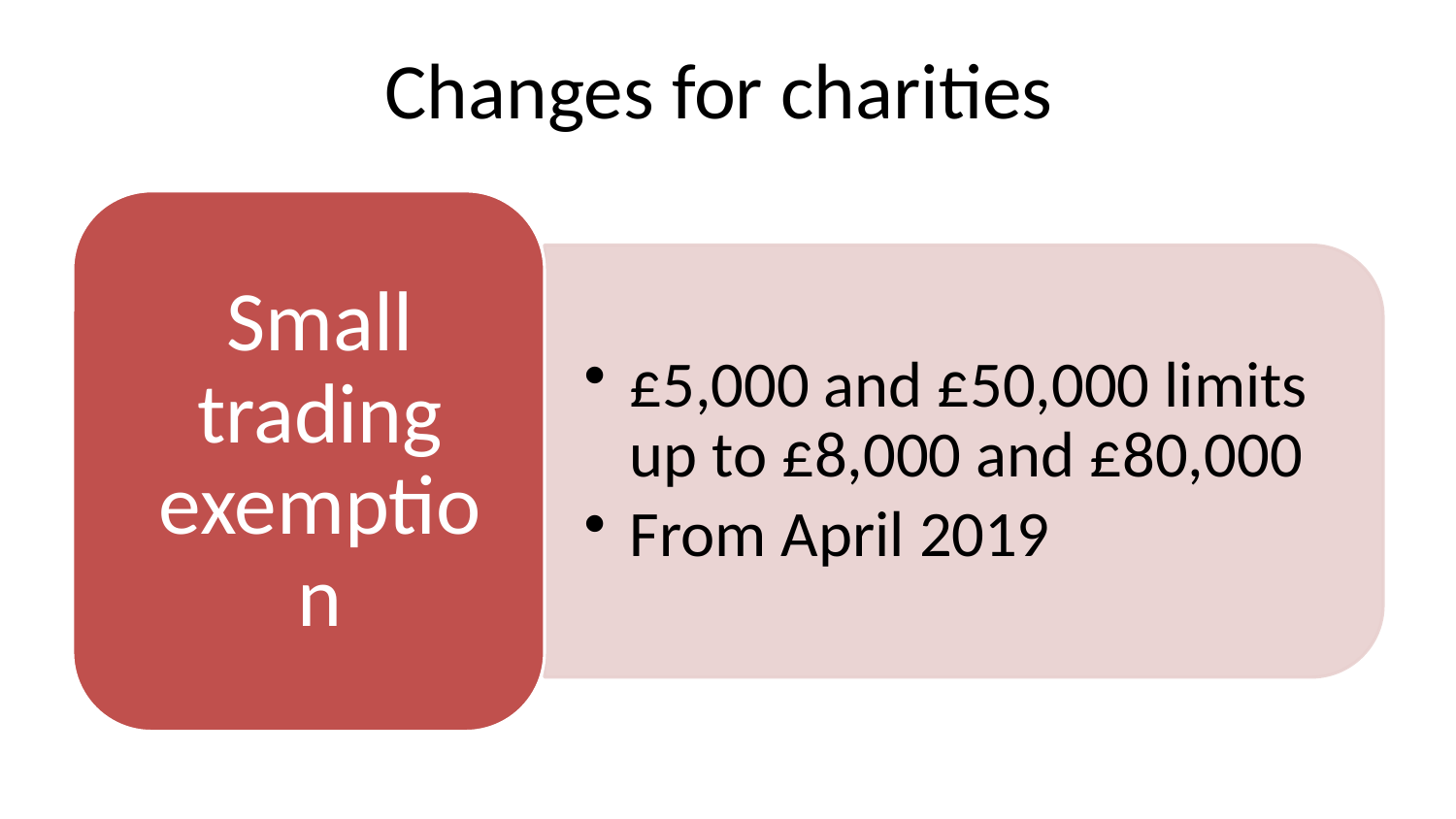

# Changes for charities
£5,000 and £50,000 limits up to £8,000 and £80,000
From April 2019
Small trading exemption